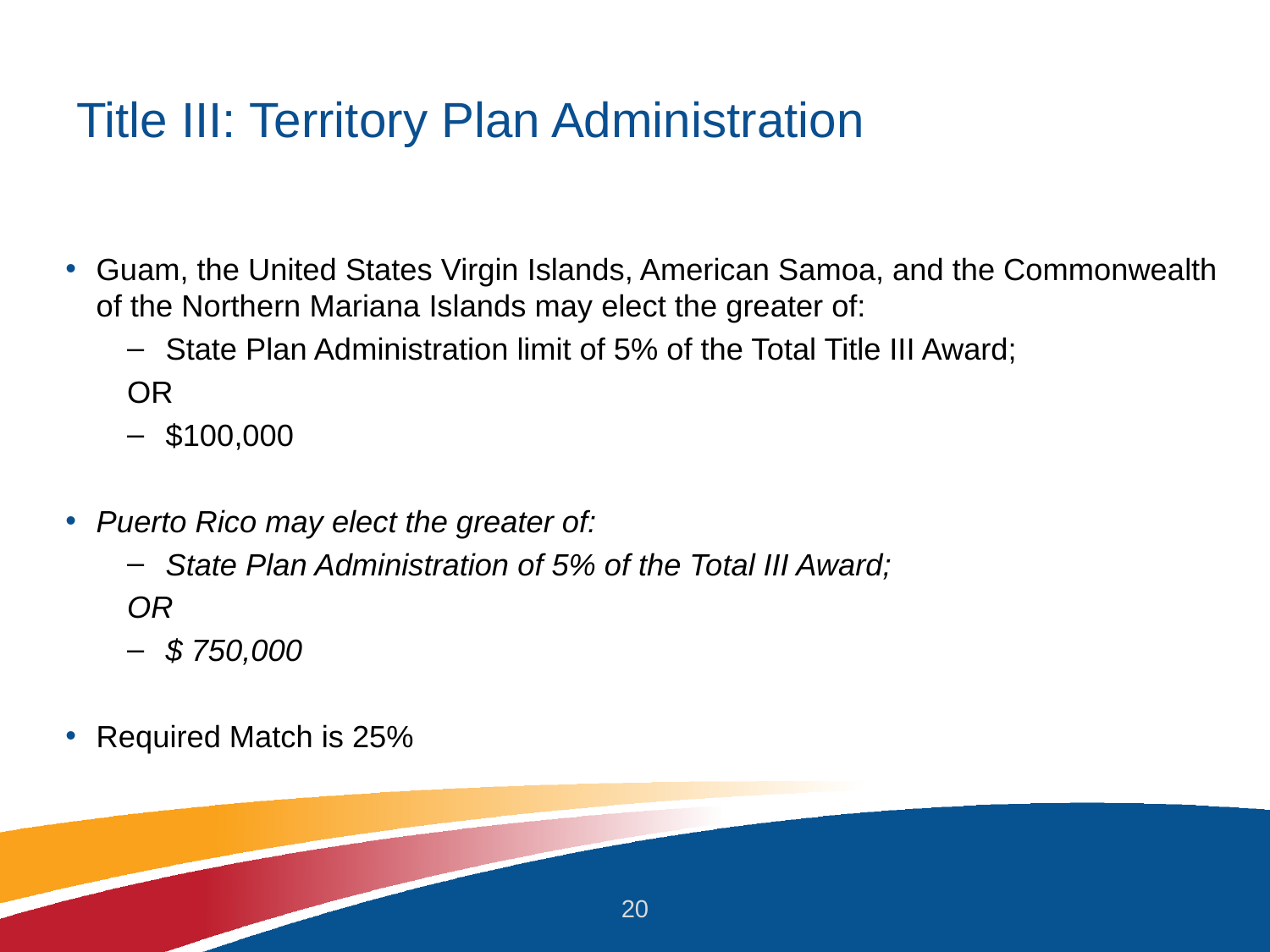

# Title III: Territory Plan Administration
Guam, the United States Virgin Islands, American Samoa, and the Commonwealth of the Northern Mariana Islands may elect the greater of:
State Plan Administration limit of 5% of the Total Title III Award;
OR
$100,000

Puerto Rico may elect the greater of:
State Plan Administration of 5% of the Total III Award;
OR
$ 750,000

Required Match is 25%
20